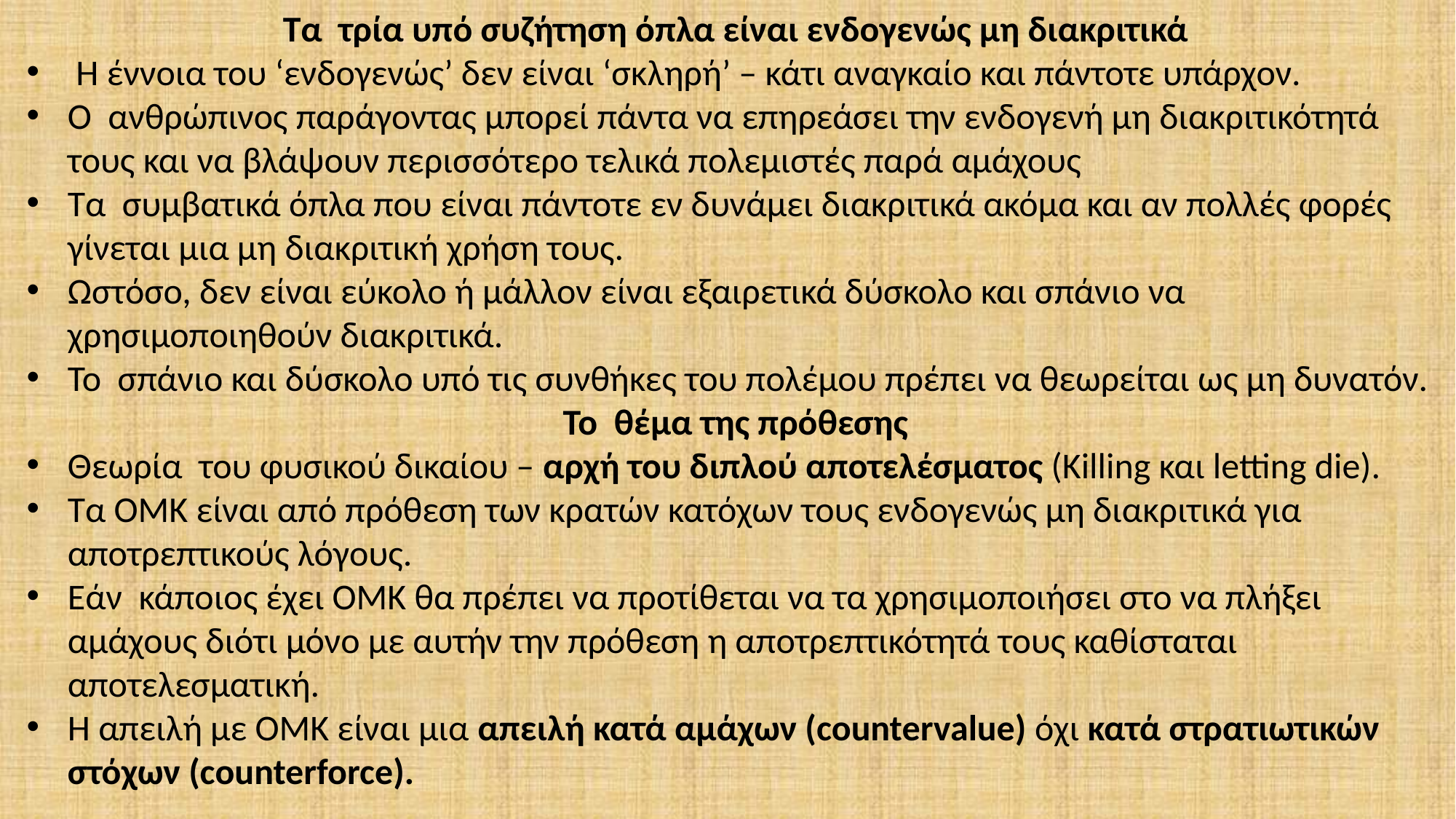

Τα  τρία υπό συζήτηση όπλα είναι ενδογενώς μη διακριτικά
 Η έννοια του ‘ενδογενώς’ δεν είναι ‘σκληρή’ – κάτι αναγκαίο και πάντοτε υπάρχον.
Ο  ανθρώπινος παράγοντας μπορεί πάντα να επηρεάσει την ενδογενή μη διακριτικότητά τους και να βλάψουν περισσότερο τελικά πολεμιστές παρά αμάχους
Τα  συμβατικά όπλα που είναι πάντοτε εν δυνάμει διακριτικά ακόμα και αν πολλές φορές γίνεται μια μη διακριτική χρήση τους.
Ωστόσο, δεν είναι εύκολο ή μάλλον είναι εξαιρετικά δύσκολο και σπάνιο να χρησιμοποιηθούν διακριτικά.
Το  σπάνιο και δύσκολο υπό τις συνθήκες του πολέμου πρέπει να θεωρείται ως μη δυνατόν.
Το  θέμα της πρόθεσης
Θεωρία  του φυσικού δικαίου – αρχή του διπλού αποτελέσματος (Killing και letting die).
Τα ΟΜΚ είναι από πρόθεση των κρατών κατόχων τους ενδογενώς μη διακριτικά για αποτρεπτικούς λόγους.
Εάν  κάποιος έχει ΟΜΚ θα πρέπει να προτίθεται να τα χρησιμοποιήσει στο να πλήξει αμάχους διότι μόνο με αυτήν την πρόθεση η αποτρεπτικότητά τους καθίσταται αποτελεσματική.
Η απειλή με ΟΜΚ είναι μια απειλή κατά αμάχων (countervalue) όχι κατά στρατιωτικών στόχων (counterforce).